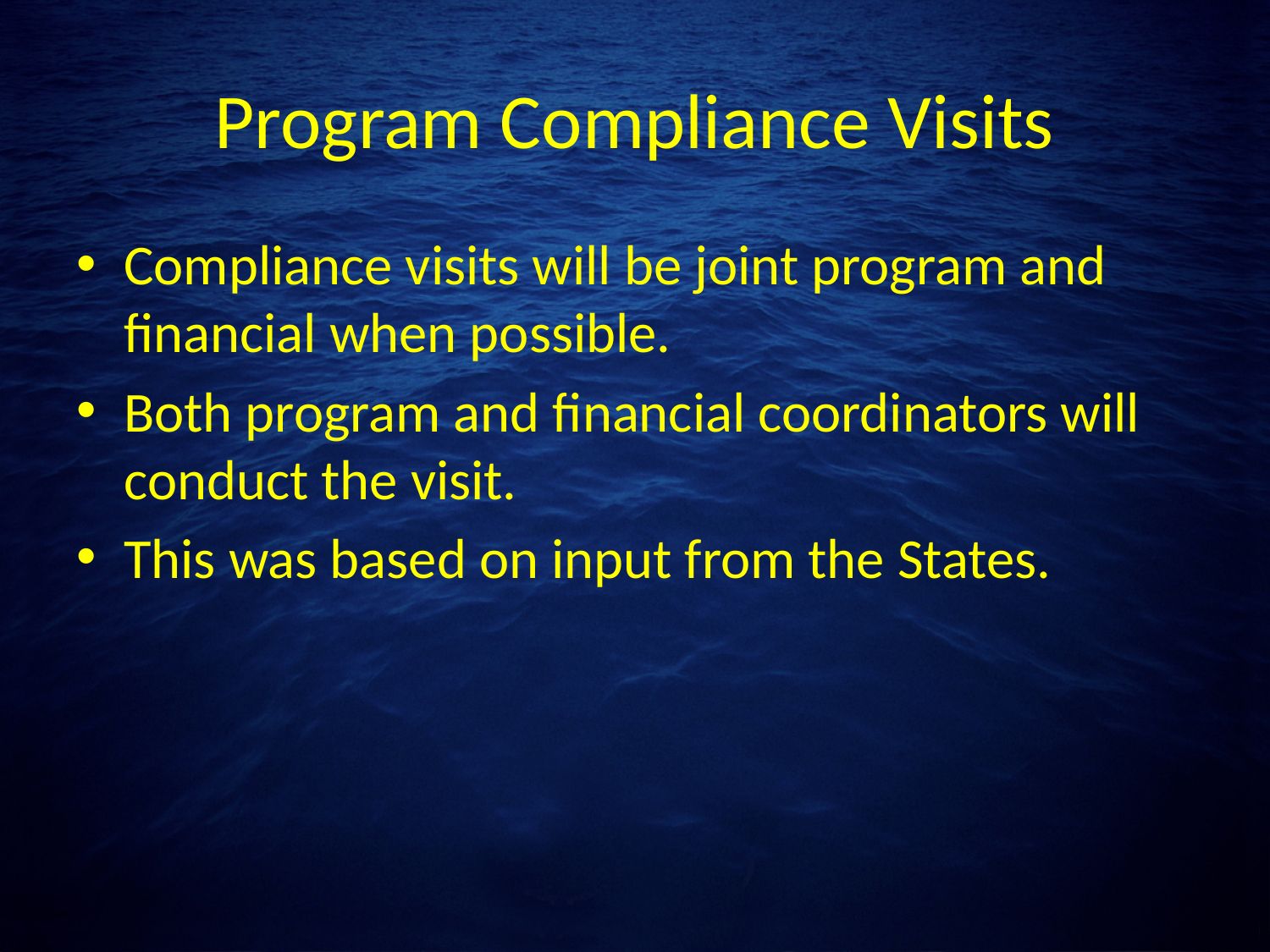

# Program Compliance Visits
Compliance visits will be joint program and financial when possible.
Both program and financial coordinators will conduct the visit.
This was based on input from the States.